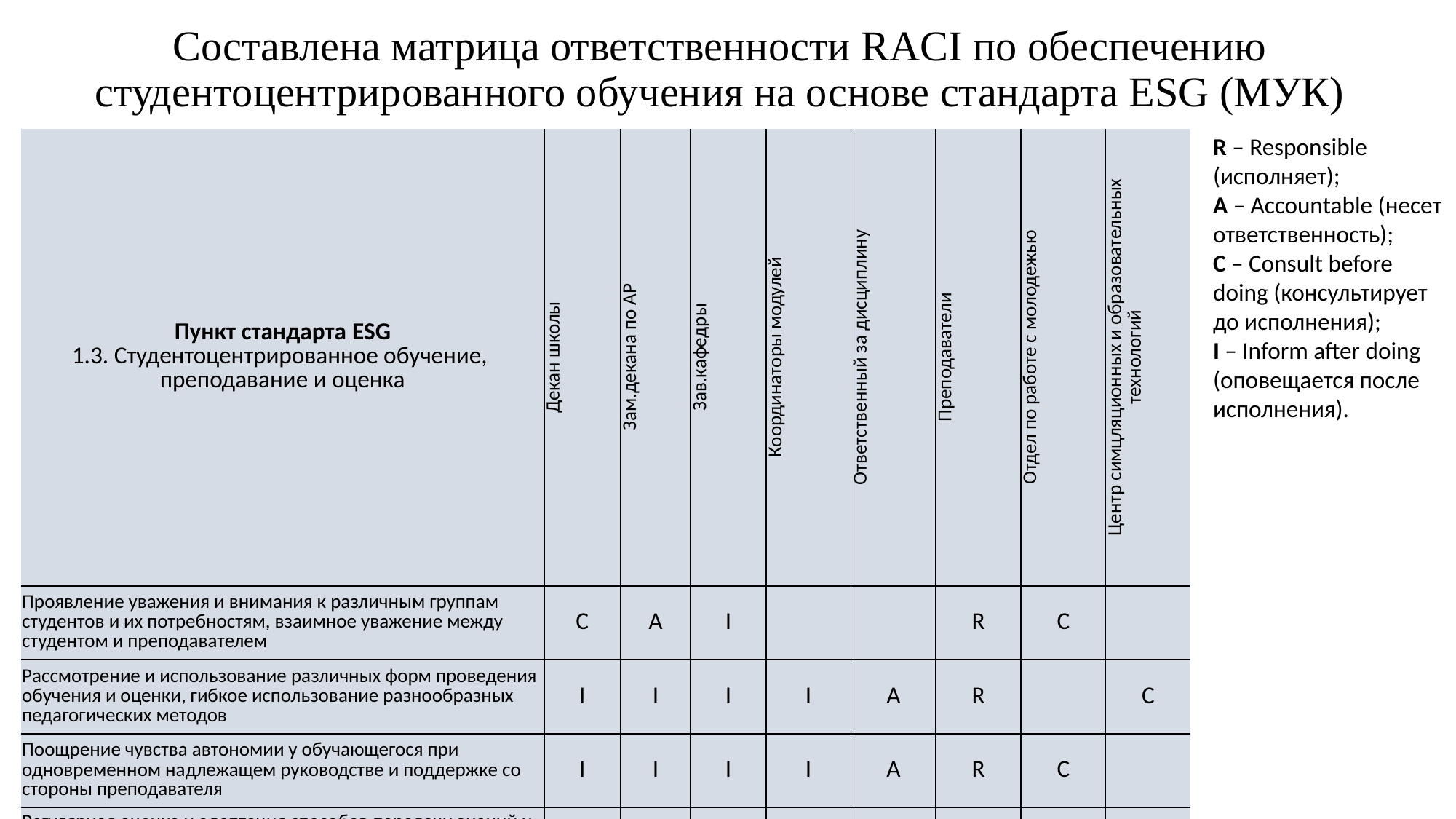

# Составлена матрица ответственности RACI по обеспечению студентоцентрированного обучения на основе стандарта ESG (МУК)
R – Responsible (исполняет);
A – Accountable (несет ответственность);
C – Consult before doing (консультирует до исполнения);
I – Inform after doing (оповещается после исполнения).
| Пункт стандарта ESG 1.3. Студентоцентрированное обучение, преподавание и оценка | Декан школы | Зам.декана по АР | Зав.кафедры | Координаторы модулей | Ответственный за дисциплину | Преподаватели | Отдел по работе с молодежью | Центр симцляционных и образовательных технологий |
| --- | --- | --- | --- | --- | --- | --- | --- | --- |
| Проявление уважения и внимания к различным группам студентов и их потребностям, взаимное уважение между студентом и преподавателем | С | A | I |  |  | R | C |  |
| Рассмотрение и использование различных форм проведения обучения и оценки, гибкое использование разнообразных педагогических методов | I | I | I | I | A | R |  | С |
| Поощрение чувства автономии у обучающегося при одновременном надлежащем руководстве и поддержке со стороны преподавателя | I | I | I | I | A | R | C |  |
| Регулярная оценка и адаптация способов передачи знаний и педагогических методов | I | I | I | I | A | R |  | С |
| Обеспечение процедур для рассмотрения жалоб студентов, в том числе апелляций после экзамена | A | R | C | I | I | I |  |  |
| Публикация критериев и методов оценки обучающихся до проведения оценки | I | A |  |  | R | C |  |  |
| Предоставление обратной связи и советов обучающимся по процессу обучения | I | A |  | C | C | R |  |  |
| Обеспечение единообразия и объективности методов оценивания | I | I | I | I | I | I |  | C |